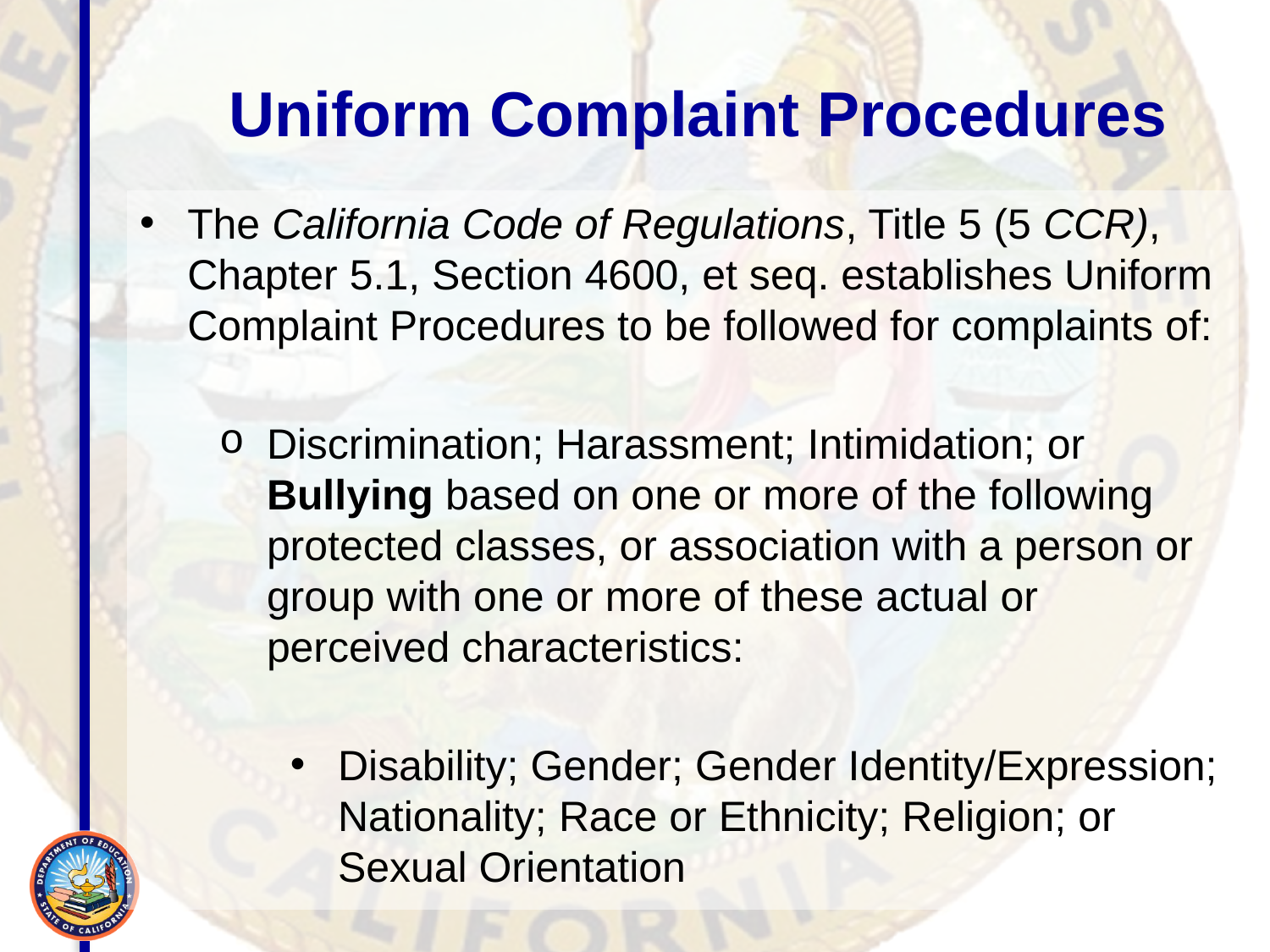

# Uniform Complaint Procedures
The California Code of Regulations, Title 5 (5 CCR), Chapter 5.1, Section 4600, et seq. establishes Uniform Complaint Procedures to be followed for complaints of:

Discrimination; Harassment; Intimidation; or Bullying based on one or more of the following protected classes, or association with a person or group with one or more of these actual or perceived characteristics:

Disability; Gender; Gender Identity/Expression; Nationality; Race or Ethnicity; Religion; or Sexual Orientation